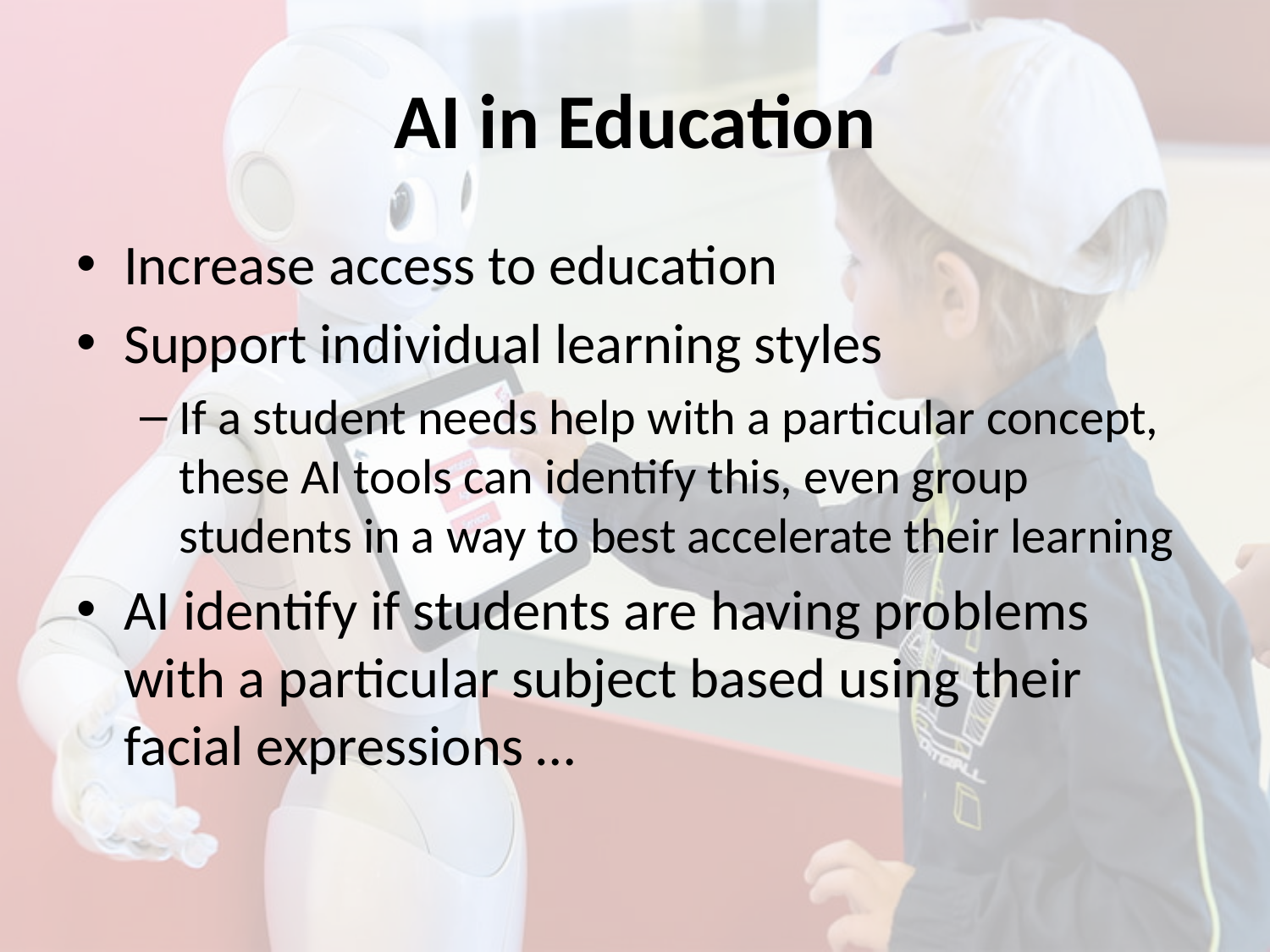

# AI in Education
Increase access to education
Support individual learning styles
If a student needs help with a particular concept, these AI tools can identify this, even group students in a way to best accelerate their learning
AI identify if students are having problems with a particular subject based using their facial expressions …